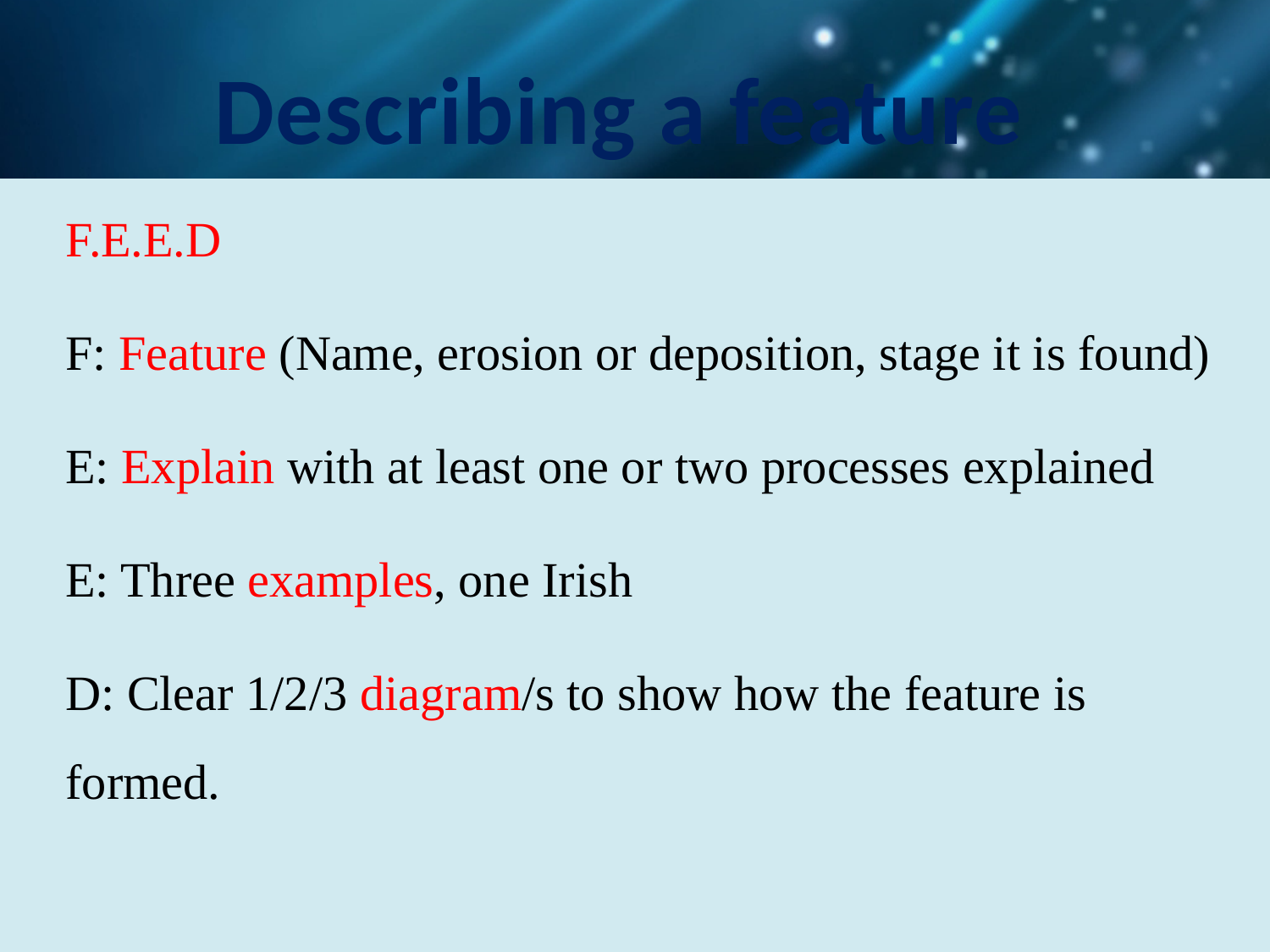

Describing a feature
F.E.E.D
F: Feature (Name, erosion or deposition, stage it is found)
E: Explain with at least one or two processes explained
E: Three examples, one Irish
D: Clear 1/2/3 diagram/s to show how the feature is formed.